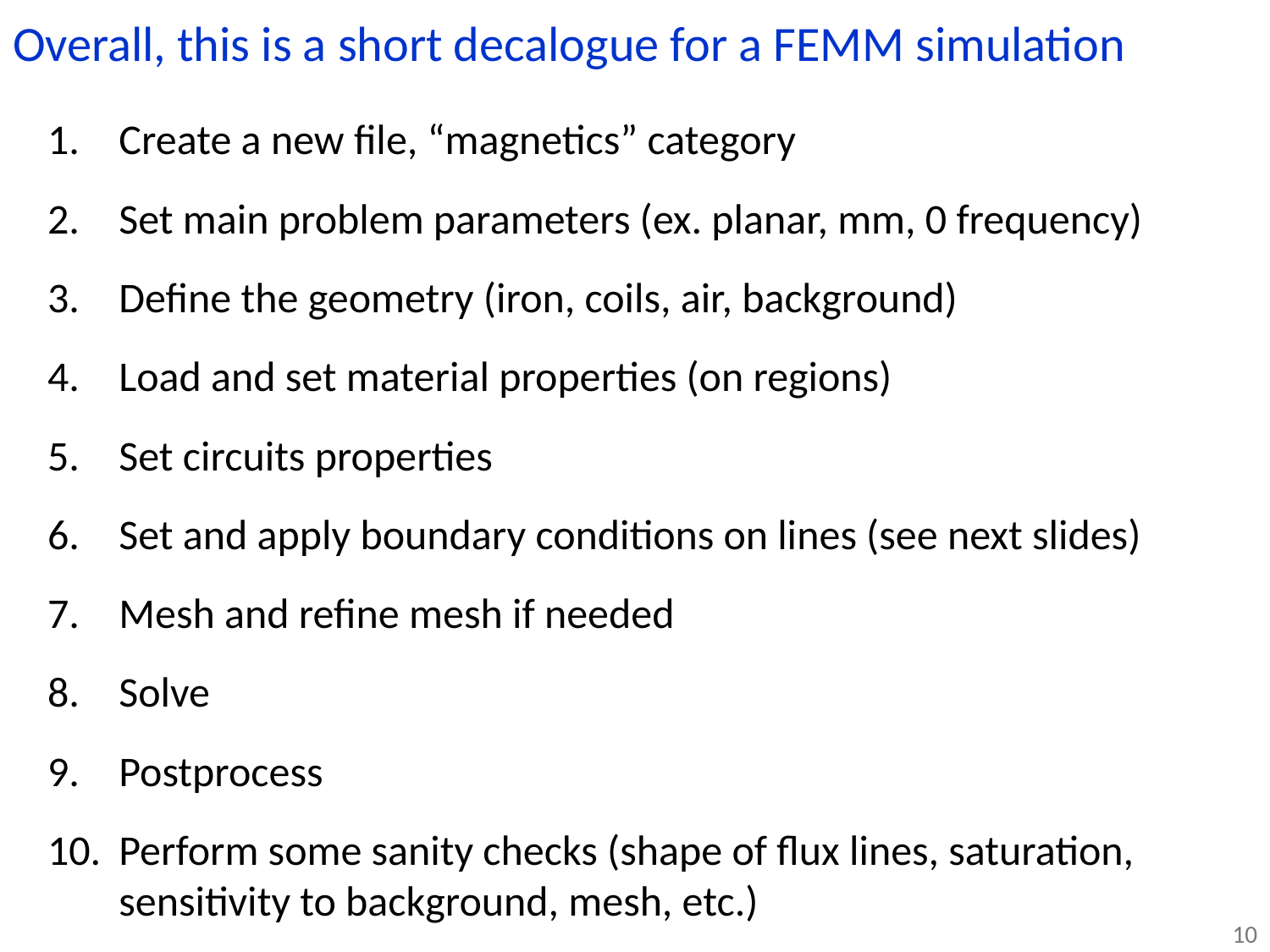

Overall, this is a short decalogue for a FEMM simulation
Create a new file, “magnetics” category
Set main problem parameters (ex. planar, mm, 0 frequency)
Define the geometry (iron, coils, air, background)
Load and set material properties (on regions)
Set circuits properties
Set and apply boundary conditions on lines (see next slides)
Mesh and refine mesh if needed
Solve
Postprocess
Perform some sanity checks (shape of flux lines, saturation, sensitivity to background, mesh, etc.)